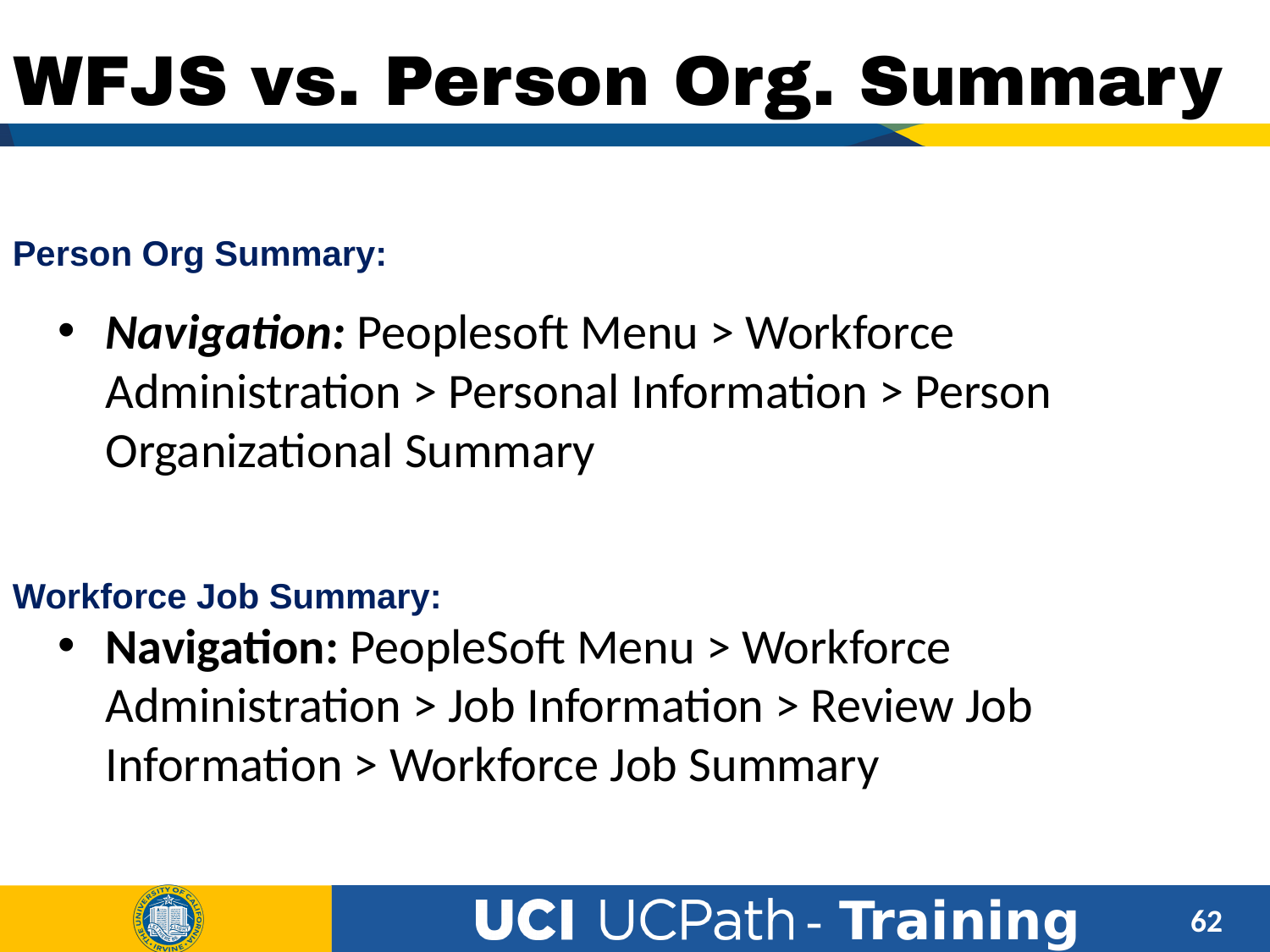

# WFJS vs. Person Org. Summary
Person Org Summary:
Navigation: Peoplesoft Menu > Workforce Administration > Personal Information > Person Organizational Summary

Navigation: PeopleSoft Menu > Workforce Administration > Job Information > Review Job Information > Workforce Job Summary
Workforce Job Summary: